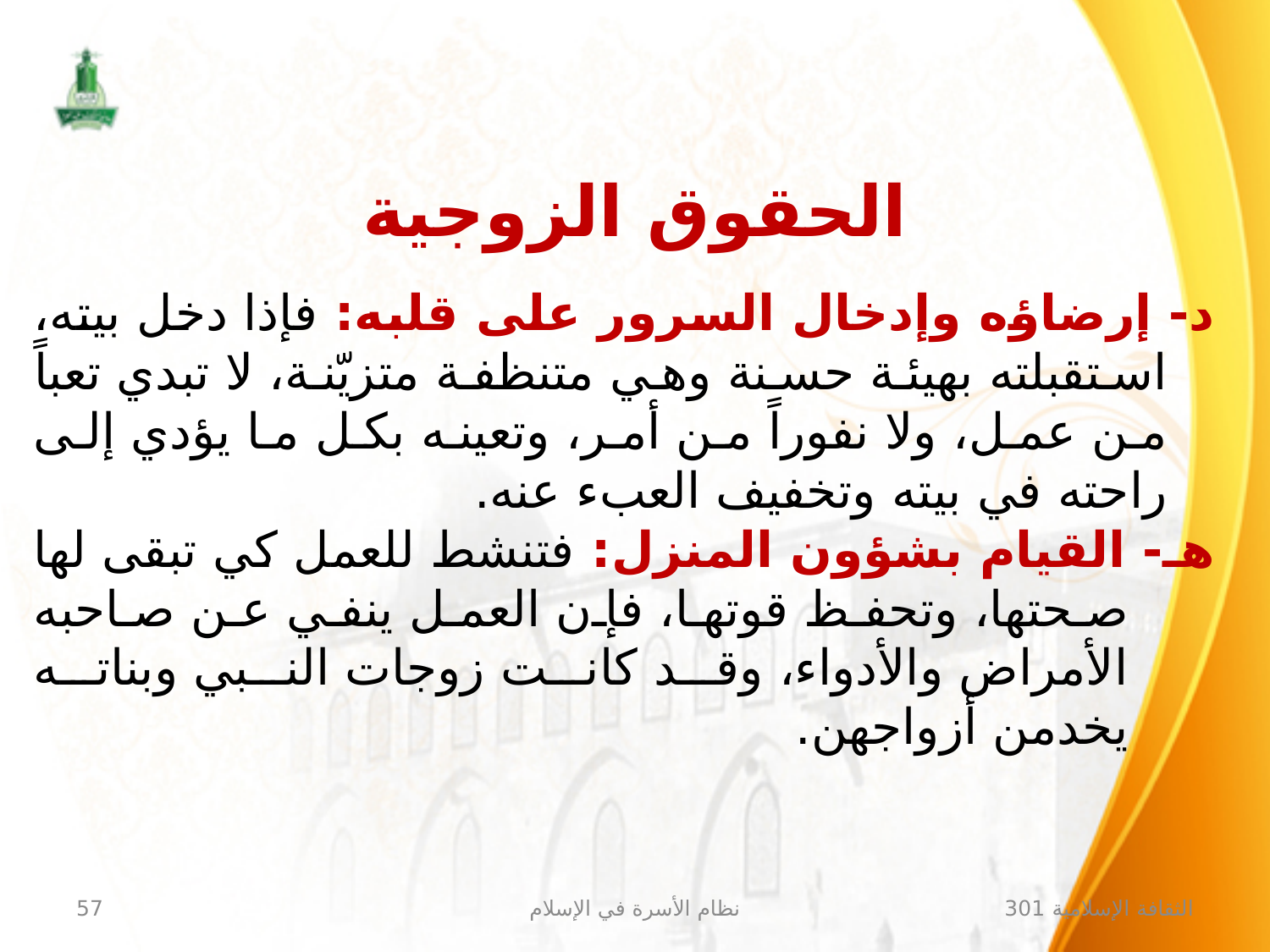

الحقوق الزوجية
د- إرضاؤه وإدخال السرور على قلبه: فإذا دخل بيته، استقبلته بهيئة حسنة وهي متنظفة متزيّنة، لا تبدي تعباً من عمل، ولا نفوراً من أمر، وتعينه بكل ما يؤدي إلى راحته في بيته وتخفيف العبء عنه.
هـ- القيام بشؤون المنزل: فتنشط للعمل كي تبقى لها صحتها، وتحفظ قوتها، فإن العمل ينفي عن صاحبه الأمراض والأدواء، وقد كانت زوجات النبي وبناته يخدمن أزواجهن.

57
نظام الأسرة في الإسلام
الثقافة الإسلامية 301